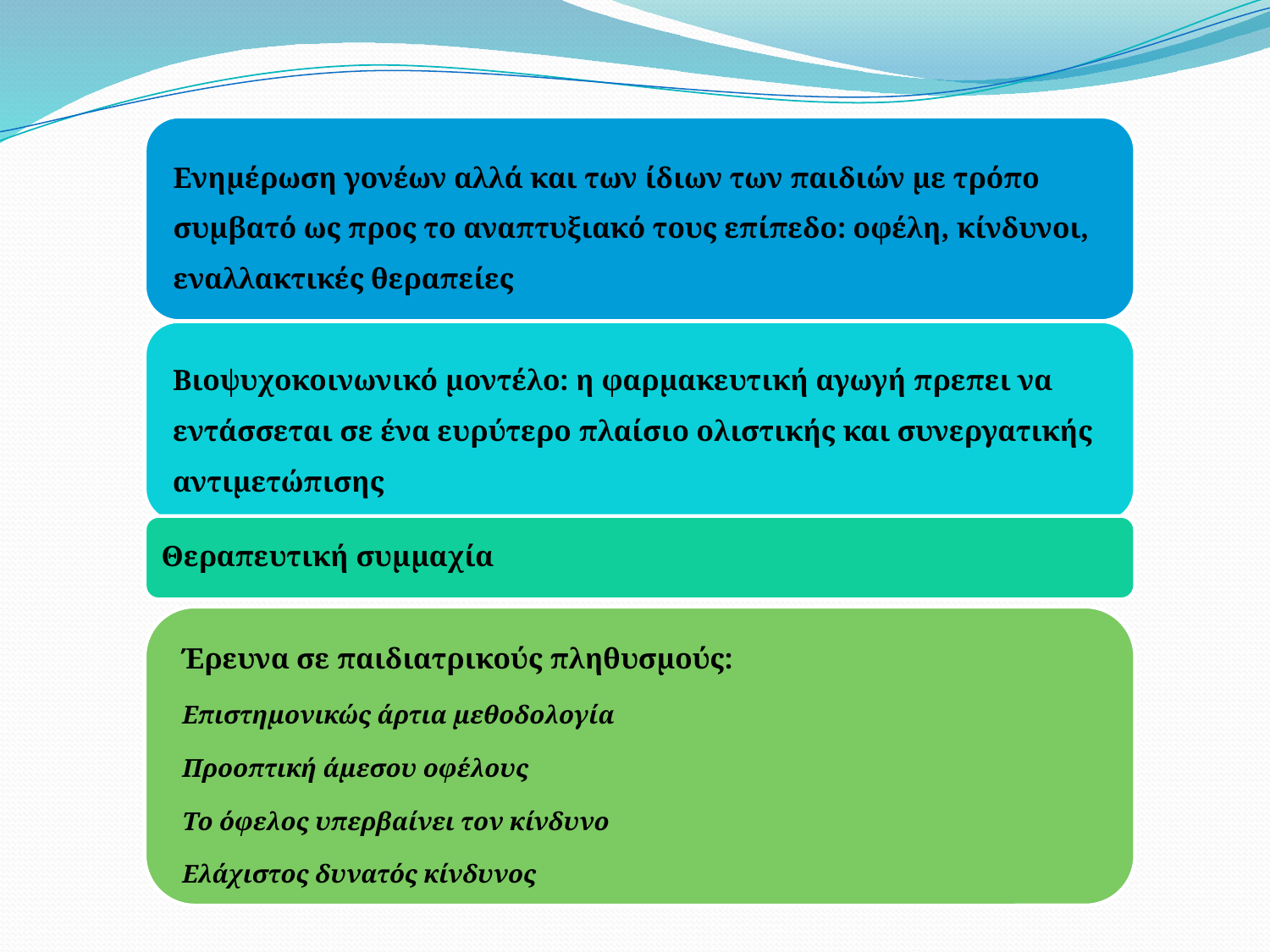

Ενημέρωση γονέων αλλά και των ίδιων των παιδιών με τρόπο συμβατό ως προς το αναπτυξιακό τους επίπεδο: οφέλη, κίνδυνοι, εναλλακτικές θεραπείες
Βιοψυχοκοινωνικό μοντέλο: η φαρμακευτική αγωγή πρεπει να εντάσσεται σε ένα ευρύτερο πλαίσιο ολιστικής και συνεργατικής αντιμετώπισης
Θεραπευτική συμμαχία
Έρευνα σε παιδιατρικούς πληθυσμούς:
Επιστημονικώς άρτια μεθοδολογία
Προοπτική άμεσου οφέλους
Το όφελος υπερβαίνει τον κίνδυνο
Ελάχιστος δυνατός κίνδυνος